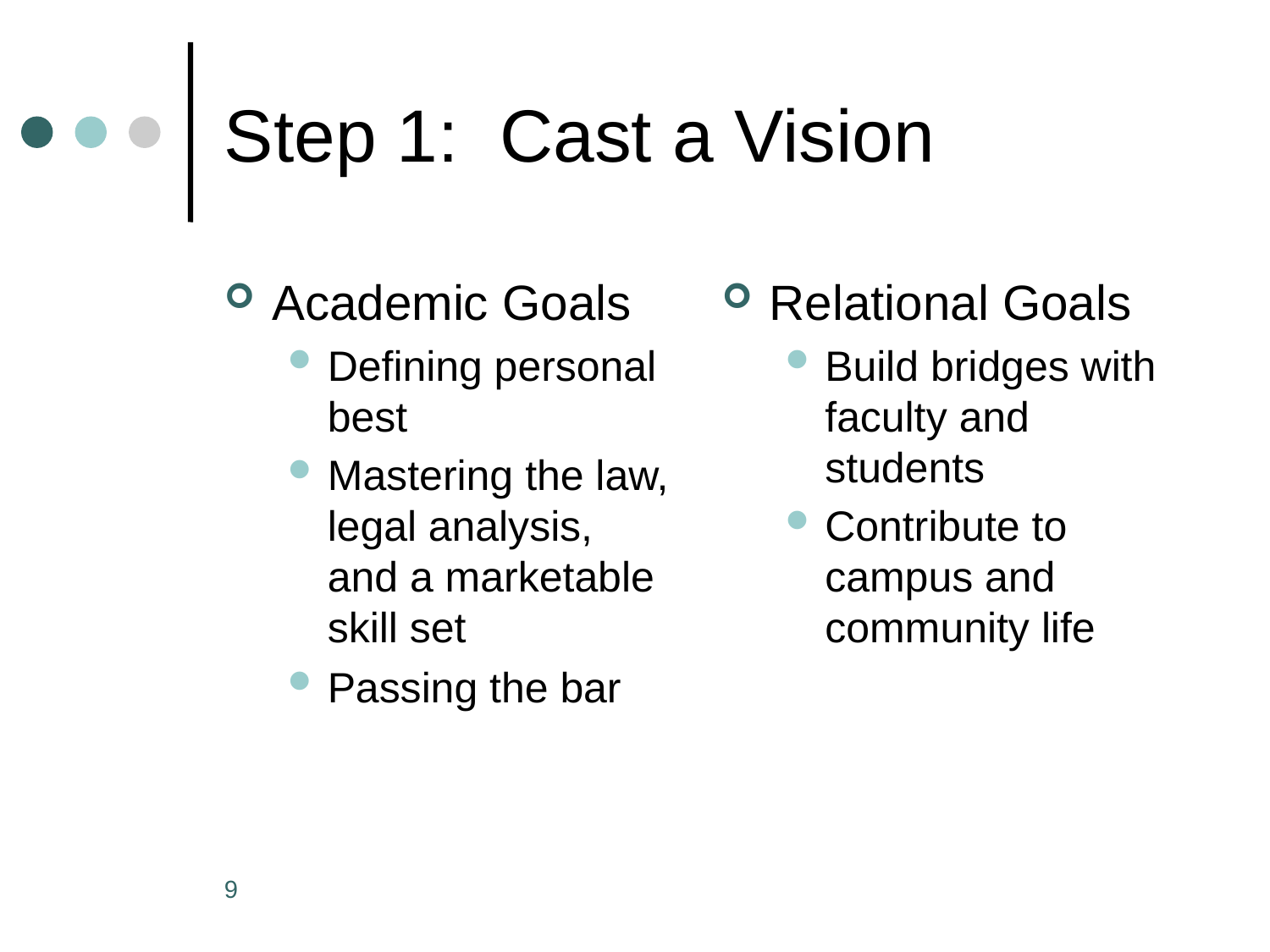

# Step 1:  Cast a Vision
Academic Goals
Defining personal best
Mastering the law, legal analysis, and a marketable skill set
Passing the bar
Relational Goals
Build bridges with faculty and students
Contribute to campus and community life

9